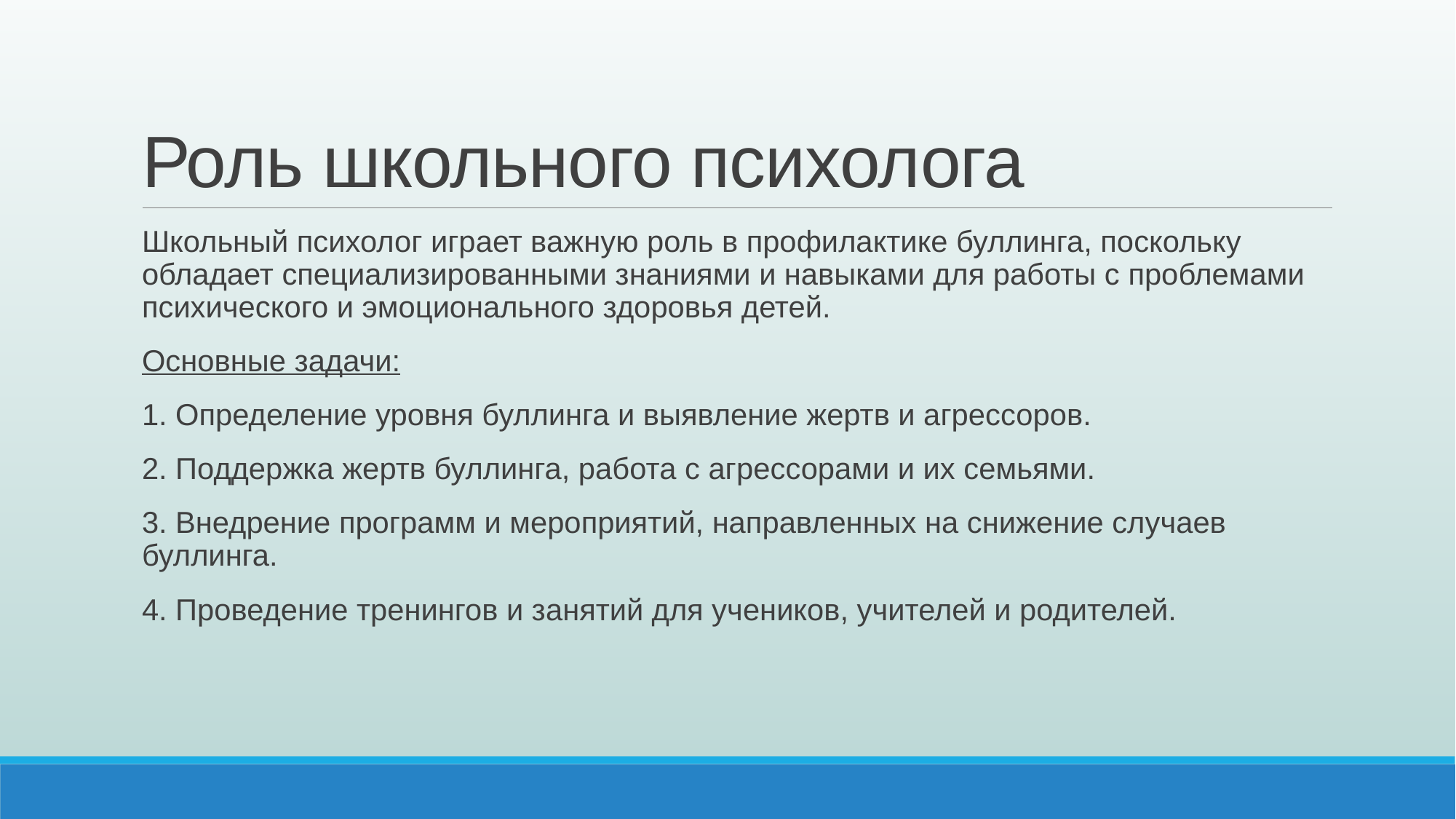

# Роль школьного психолога
Школьный психолог играет важную роль в профилактике буллинга, поскольку обладает специализированными знаниями и навыками для работы с проблемами психического и эмоционального здоровья детей.
Основные задачи:
1. Определение уровня буллинга и выявление жертв и агрессоров.
2. Поддержка жертв буллинга, работа с агрессорами и их семьями.
3. Внедрение программ и мероприятий, направленных на снижение случаев буллинга.
4. Проведение тренингов и занятий для учеников, учителей и родителей.